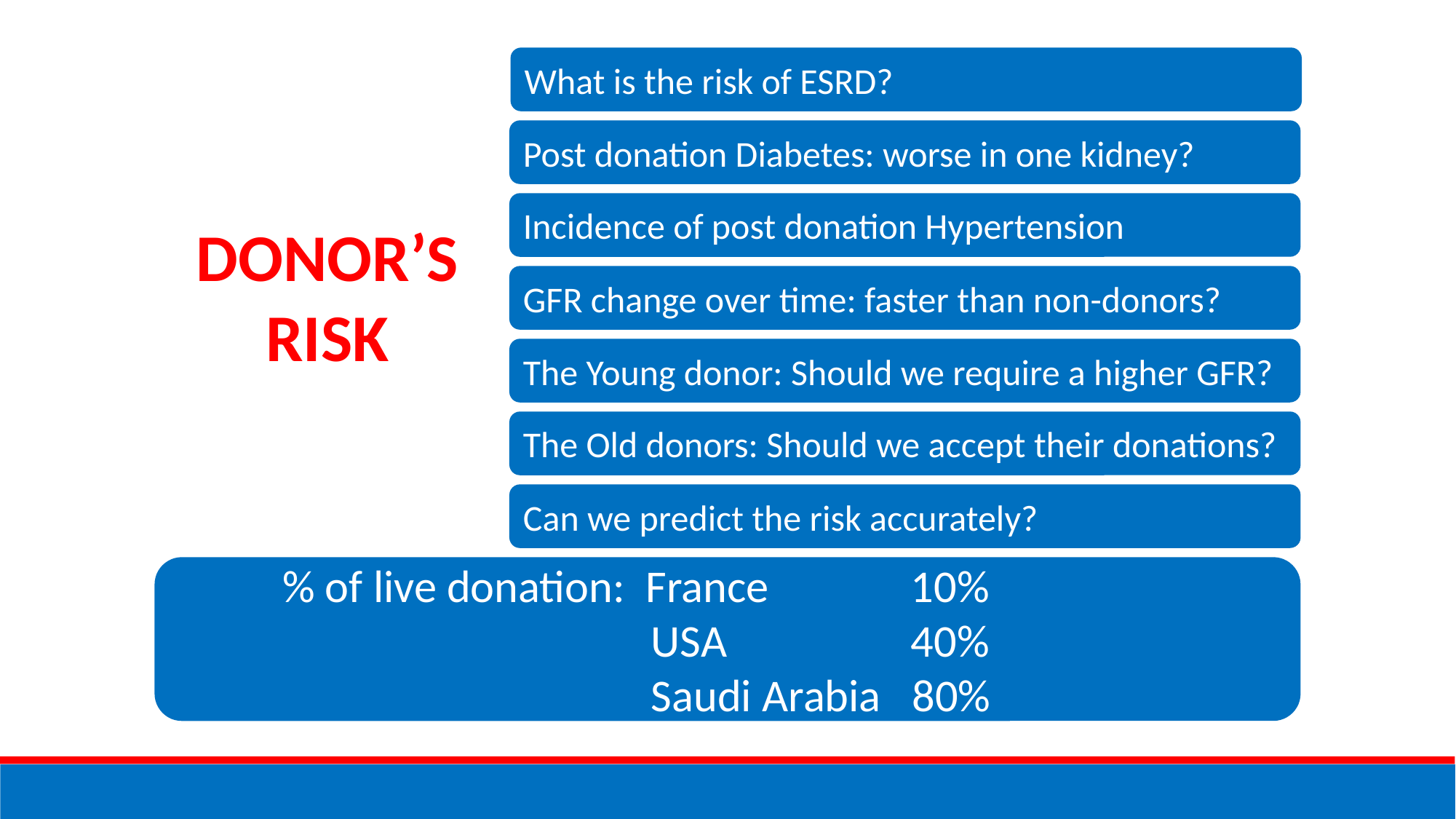

What is the risk of ESRD?
Post donation Diabetes: worse in one kidney?
Incidence of post donation Hypertension
DONOR’S RISK
GFR change over time: faster than non-donors?
The Young donor: Should we require a higher GFR?
The Old donors: Should we accept their donations?
Can we predict the risk accurately?
	% of live donation:  France	        10%
                                   	    USA     	        40%
                                   	    Saudi Arabia   80%